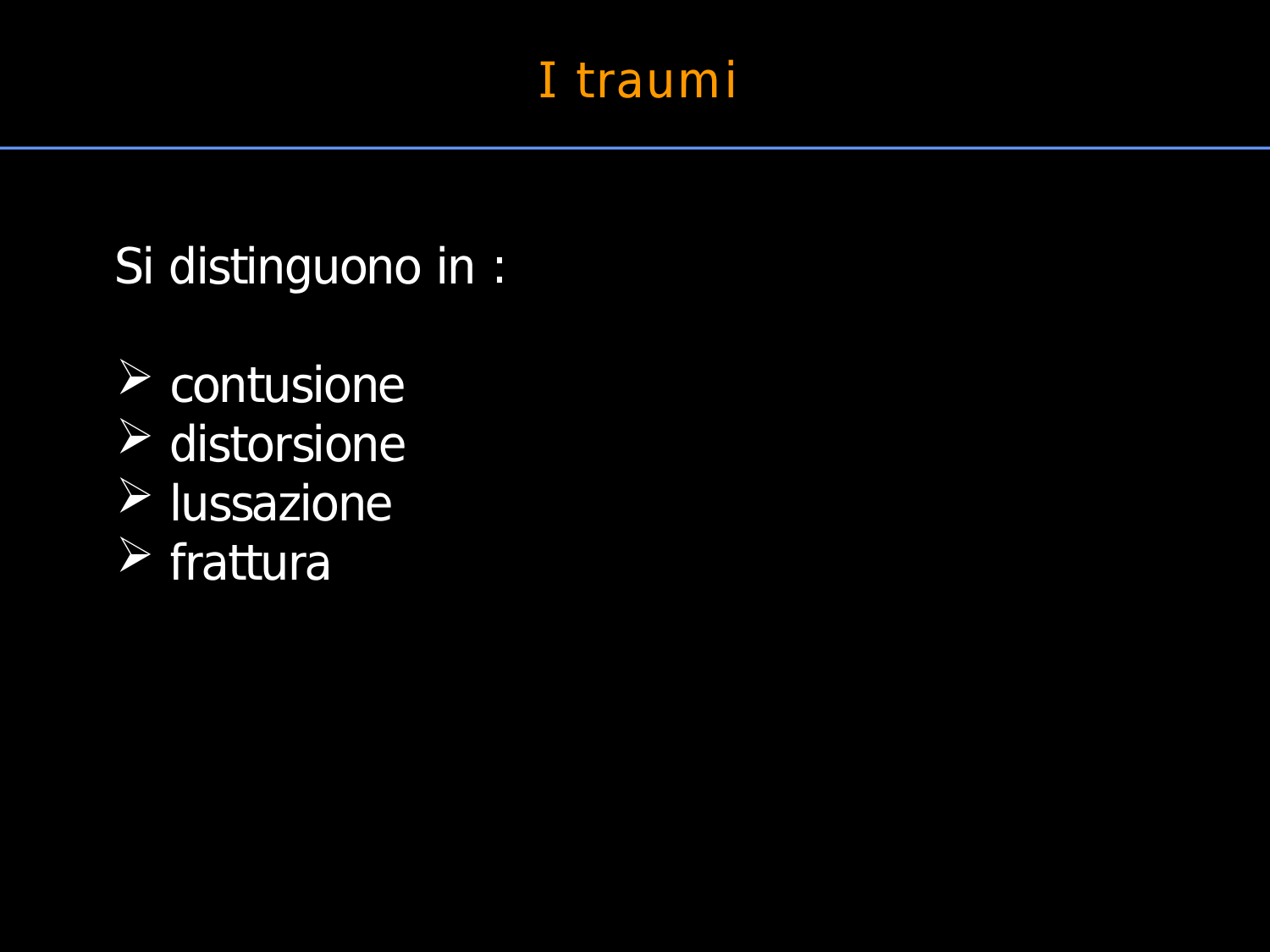

I traumi

Si distinguono in :

 contusione
 distorsione
 lussazione
 frattura

#